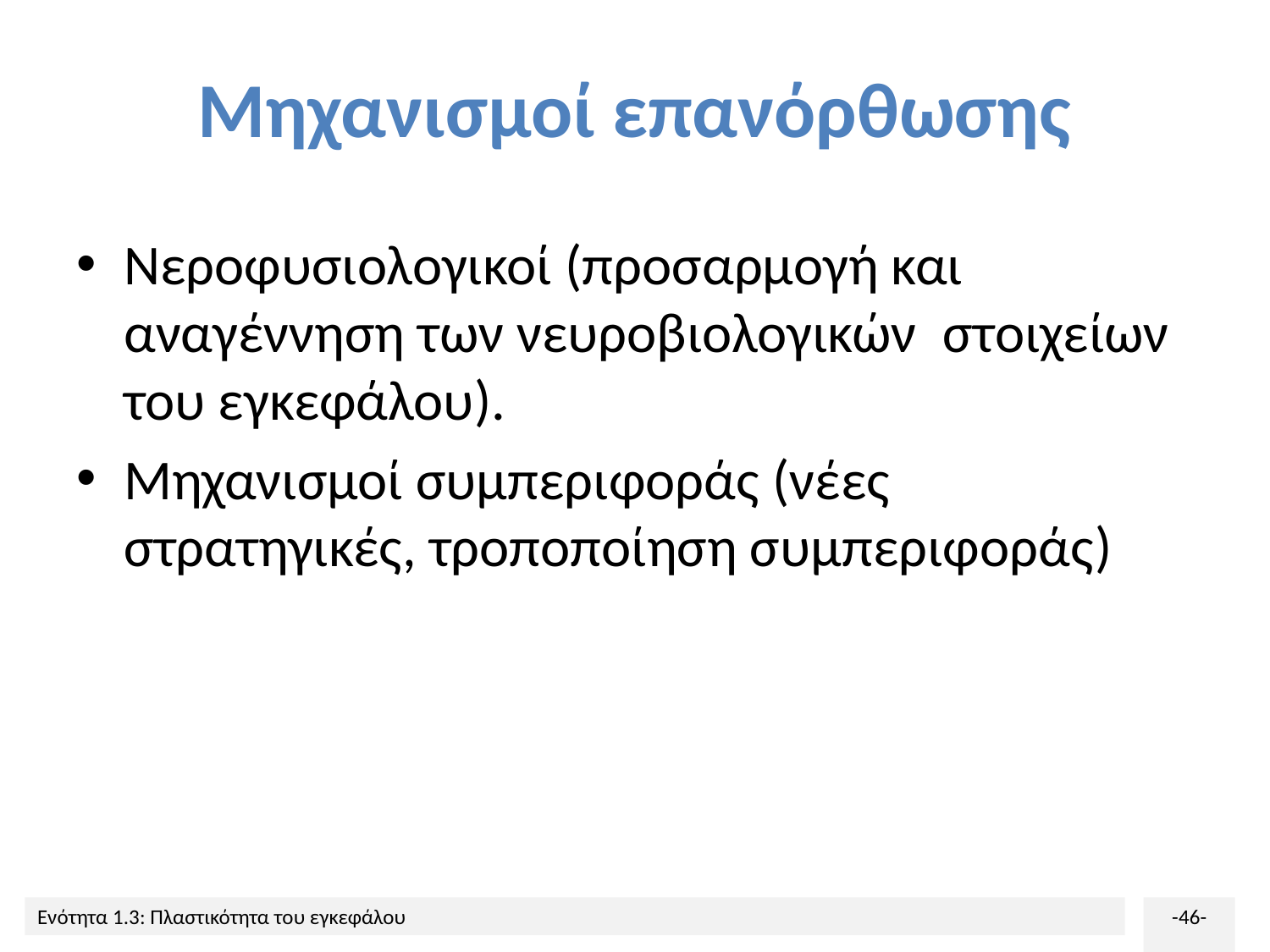

# Μηχανισμοί επανόρθωσης
Νεροφυσιολογικοί (προσαρμογή και αναγέννηση των νευροβιολογικών  στοιχείων του εγκεφάλου).
Μηχανισμοί συμπεριφοράς (νέες στρατηγικές, τροποποίηση συμπεριφοράς)